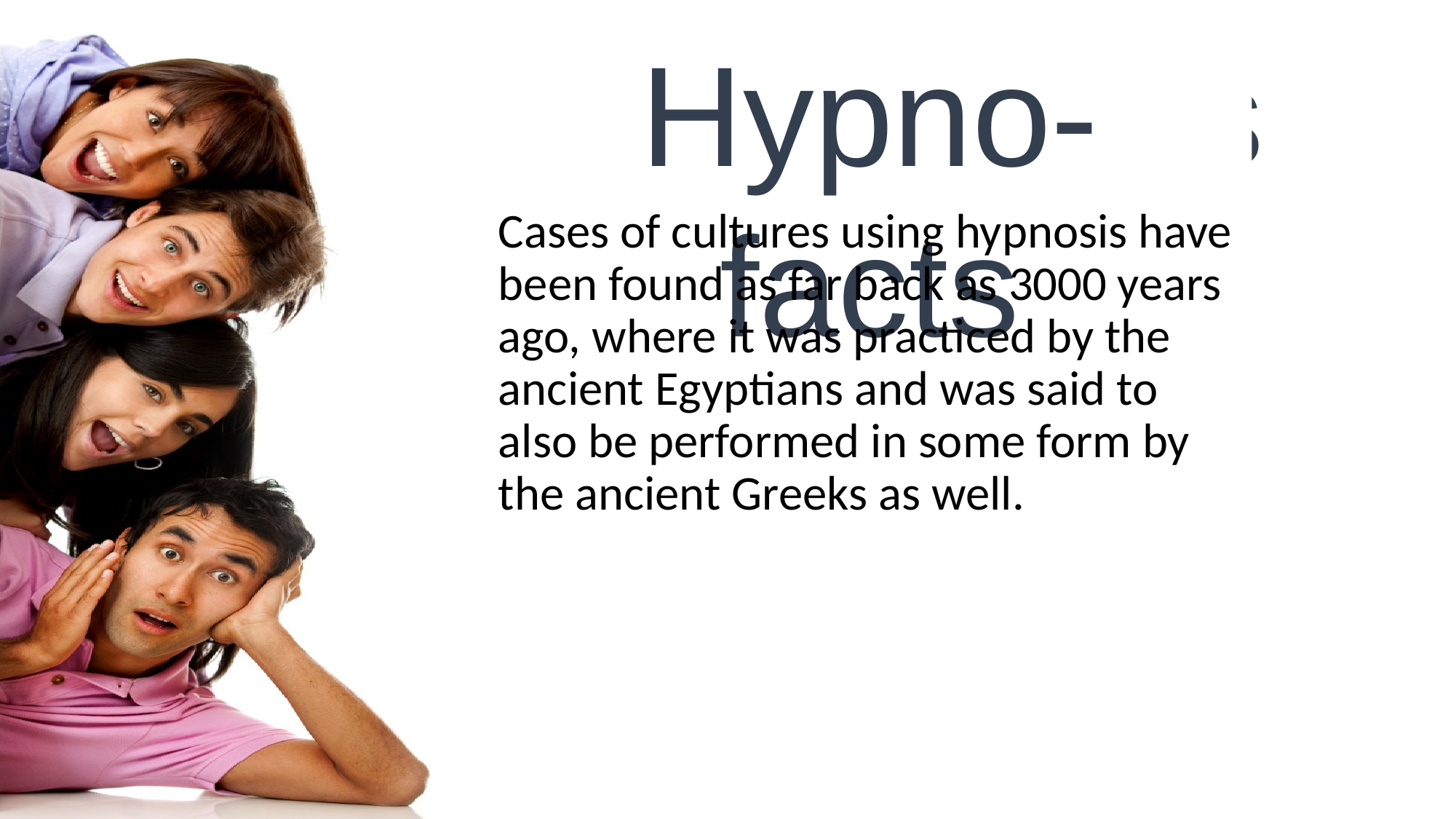

Hypno-facts
Cases of cultures using hypnosis have been found as far back as 3000 years ago, where it was practiced by the ancient Egyptians and was said to also be performed in some form by the ancient Greeks as well.